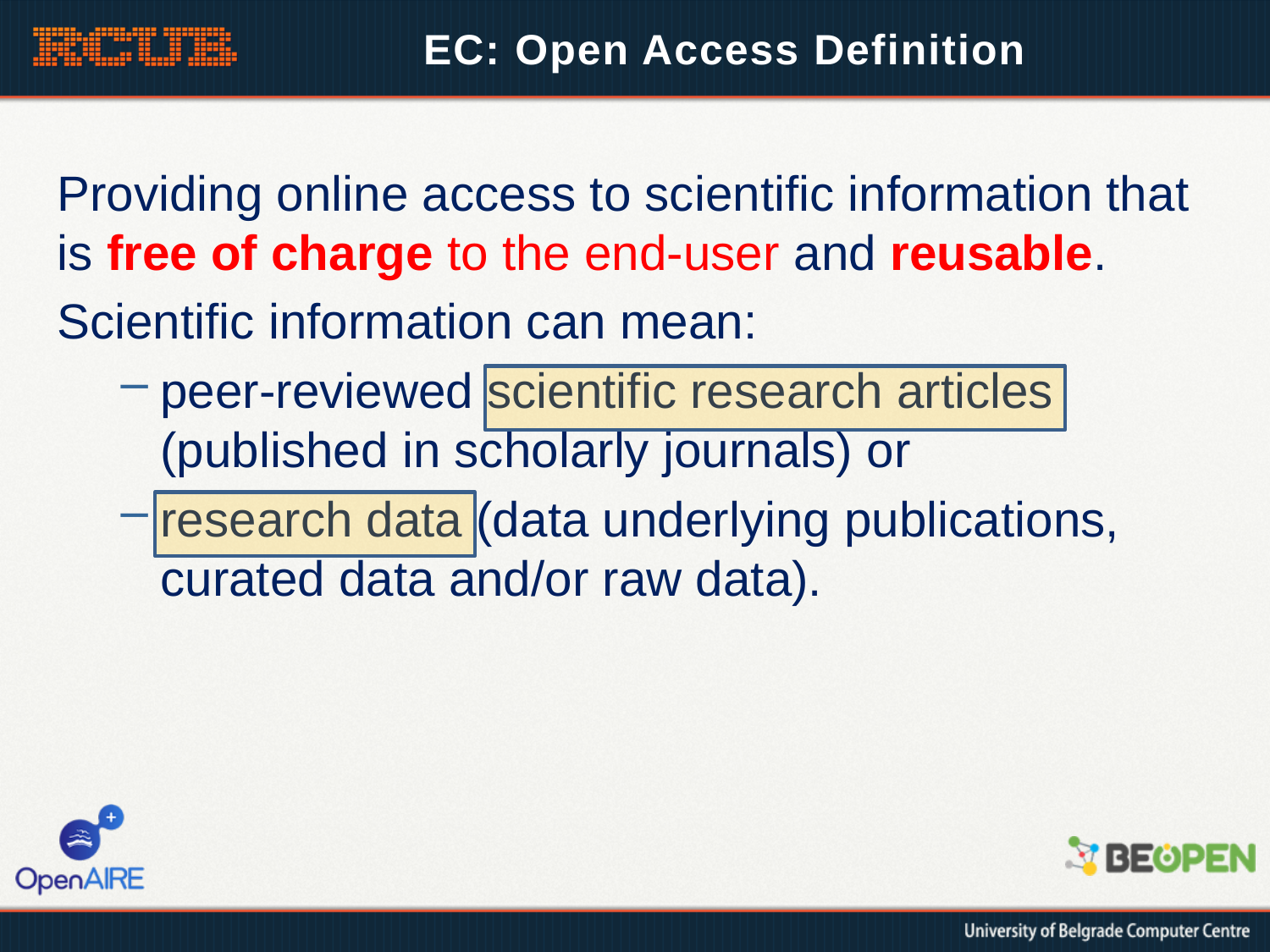

# EC: Open Access Definition

Providing online access to scientific information that is free of charge to the end-user and reusable.
Scientific information can mean:
peer-reviewed scientific research articles (published in scholarly journals) or
research data (data underlying publications, curated data and/or raw data).